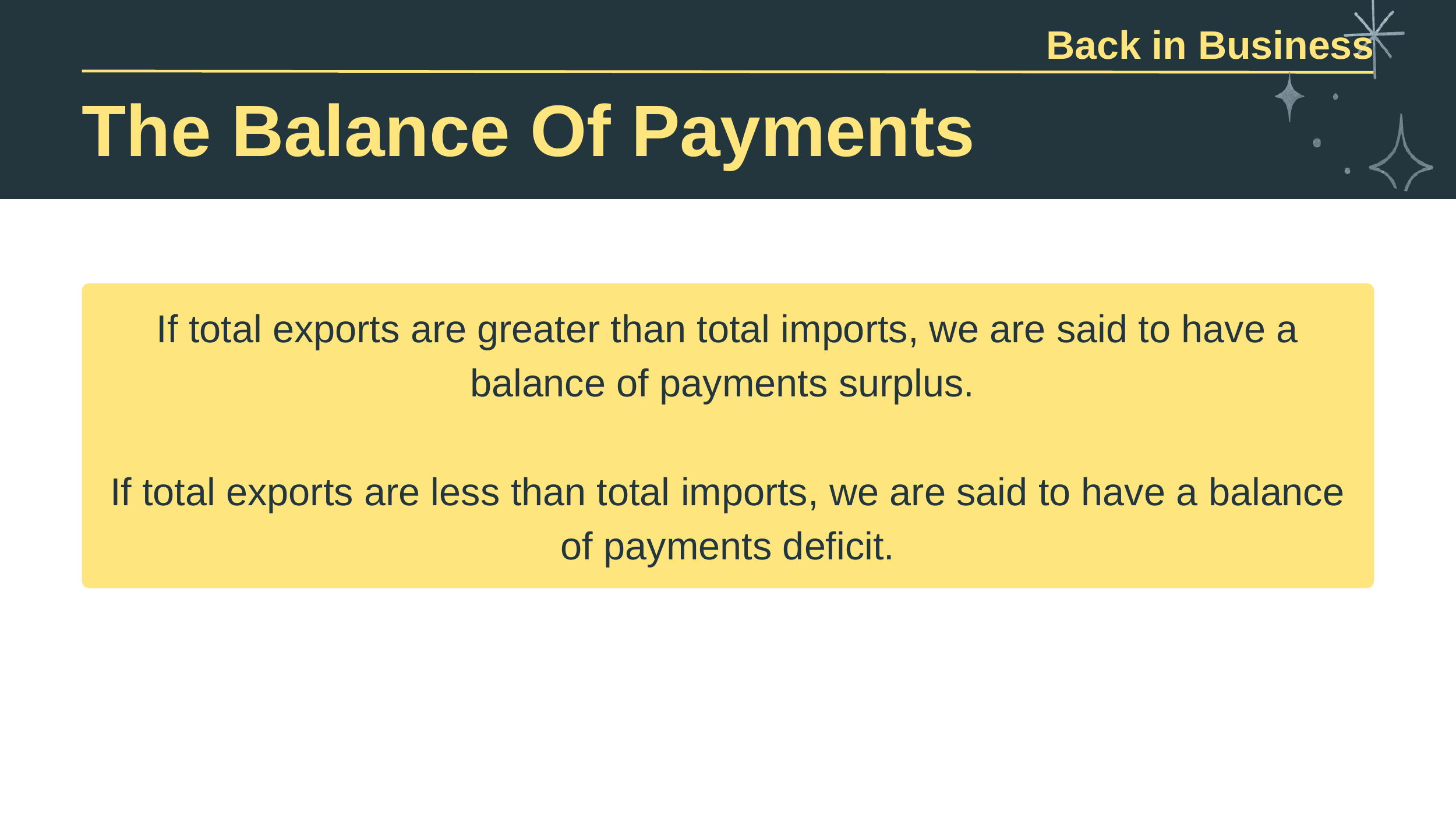

Back in Business
The Balance Of Payments

If total exports are greater than total imports, we are said to have a balance of payments surplus.

If total exports are less than total imports, we are said to have a balance of payments deficit.